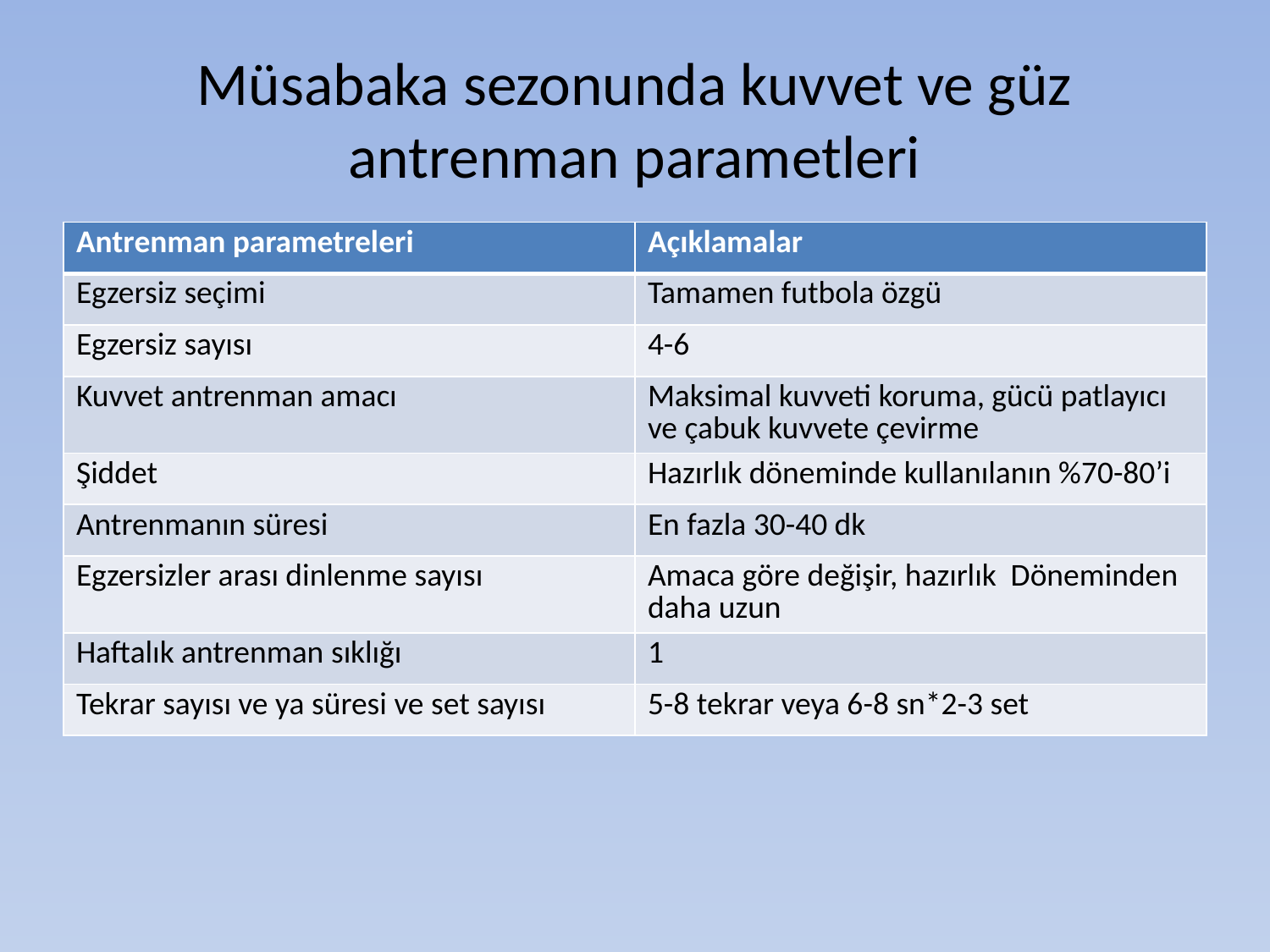

# Müsabaka sezonunda kuvvet ve güz antrenman parametleri
| Antrenman parametreleri | Açıklamalar |
| --- | --- |
| Egzersiz seçimi | Tamamen futbola özgü |
| Egzersiz sayısı | 4-6 |
| Kuvvet antrenman amacı | Maksimal kuvveti koruma, gücü patlayıcı ve çabuk kuvvete çevirme |
| Şiddet | Hazırlık döneminde kullanılanın %70-80’i |
| Antrenmanın süresi | En fazla 30-40 dk |
| Egzersizler arası dinlenme sayısı | Amaca göre değişir, hazırlık Döneminden daha uzun |
| Haftalık antrenman sıklığı | 1 |
| Tekrar sayısı ve ya süresi ve set sayısı | 5-8 tekrar veya 6-8 sn\*2-3 set |